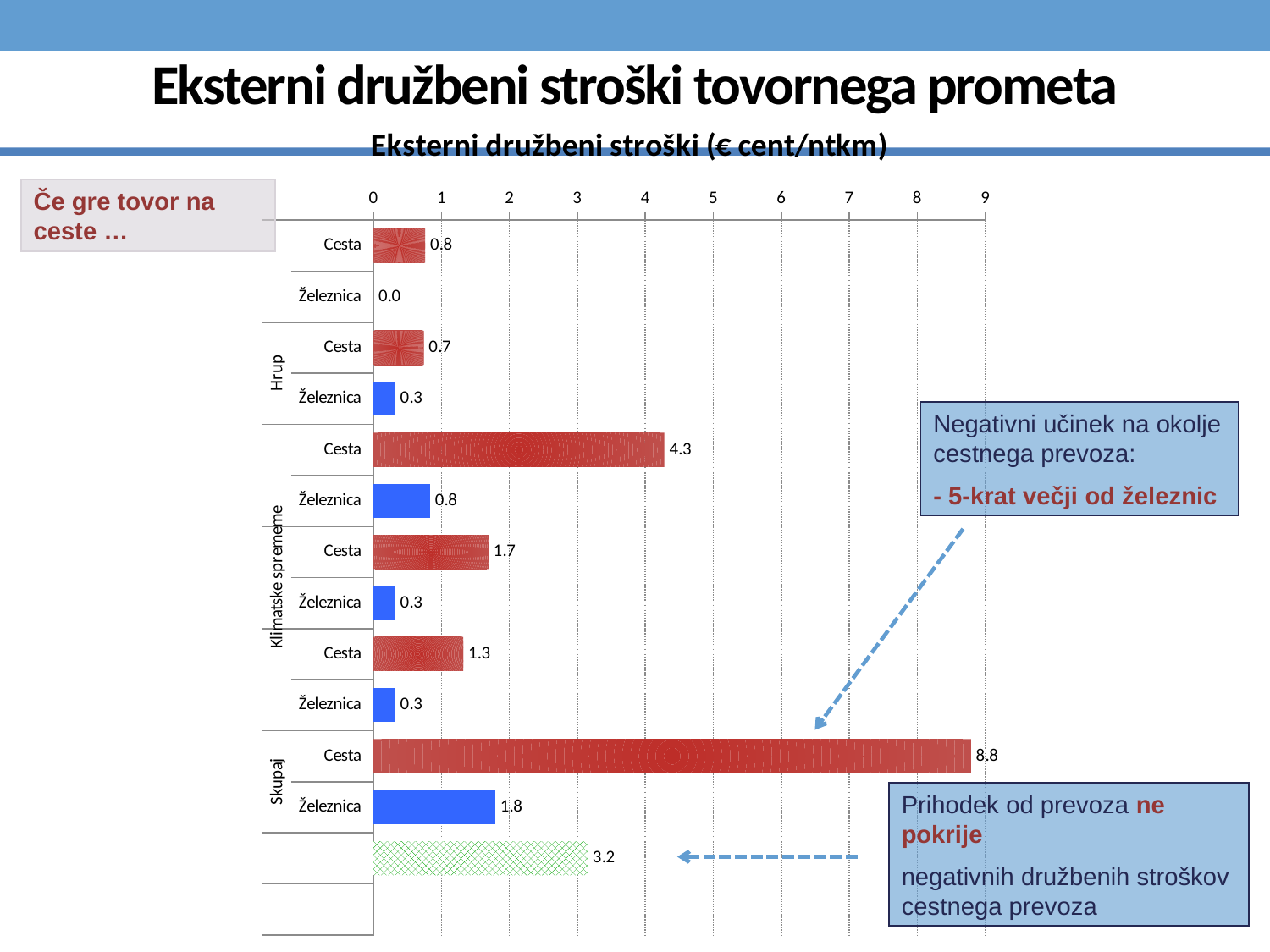

Eksterni družbeni stroški tovornega prometa

### Chart: Eksterni družbeni stroški (€ cent/ntkm)

| Category | Tovorni (€ cent/ntkm) |
|---|---|
| Cesta | 0.76 |
| Železnica | 0.0 |
| Cesta | 0.74 |
| Železnica | 0.32 |
| Cesta | 4.28 |
| Železnica | 0.83 |
| Cesta | 1.69 |
| Železnica | 0.32 |
| Cesta | 1.32 |
| Železnica | 0.32 |
| Cesta | 8.79 |
| Železnica | 1.79 |
|  | 3.15 |
Če gre tovor na ceste …
Negativni učinek na okolje cestnega prevoza:
- 5-krat večji od železnic
Prihodek od prevoza ne pokrije
negativnih družbenih stroškov cestnega prevoza